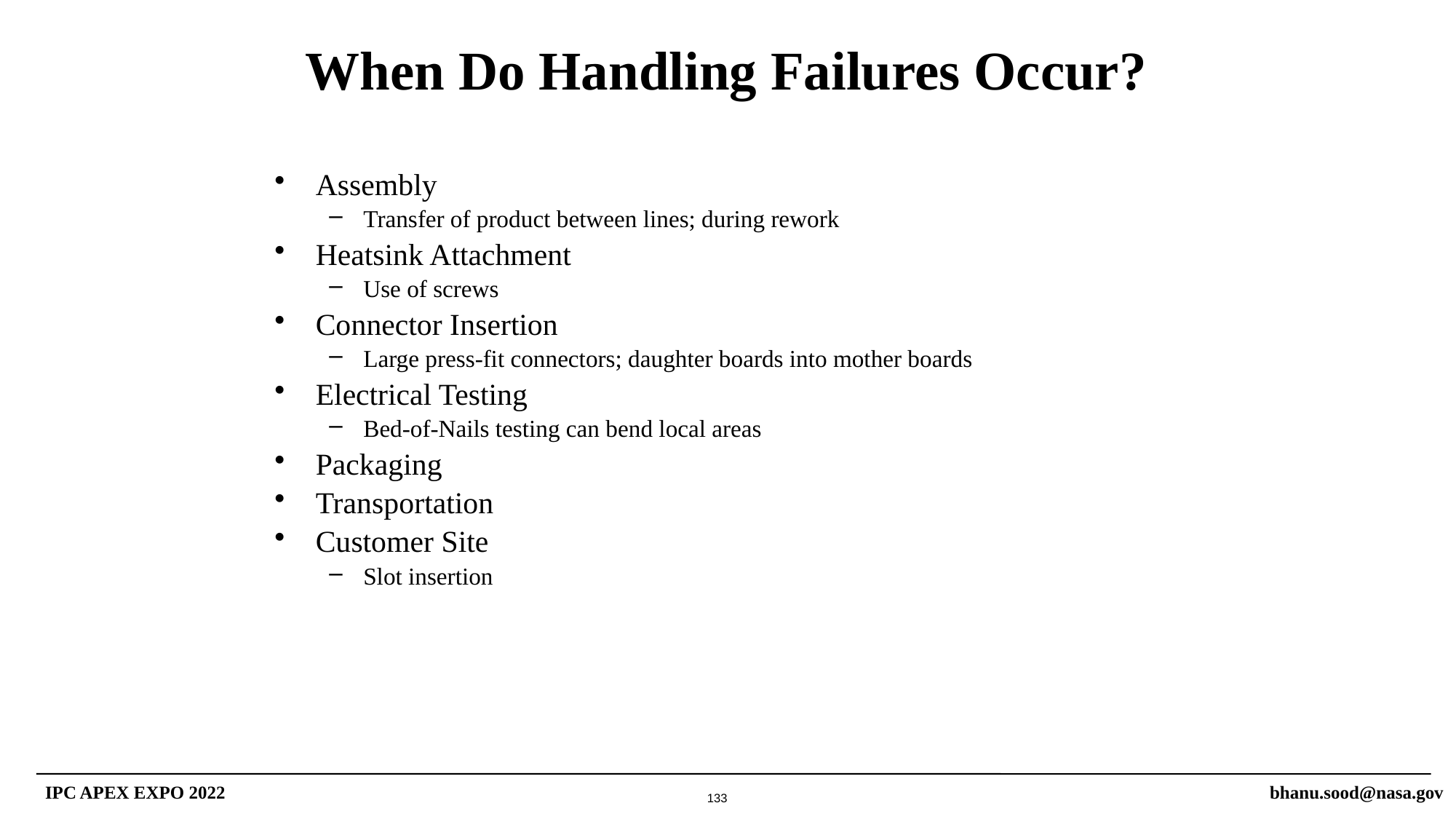

# When Do Handling Failures Occur?
Assembly
Transfer of product between lines; during rework
Heatsink Attachment
Use of screws
Connector Insertion
Large press-fit connectors; daughter boards into mother boards
Electrical Testing
Bed-of-Nails testing can bend local areas
Packaging
Transportation
Customer Site
Slot insertion